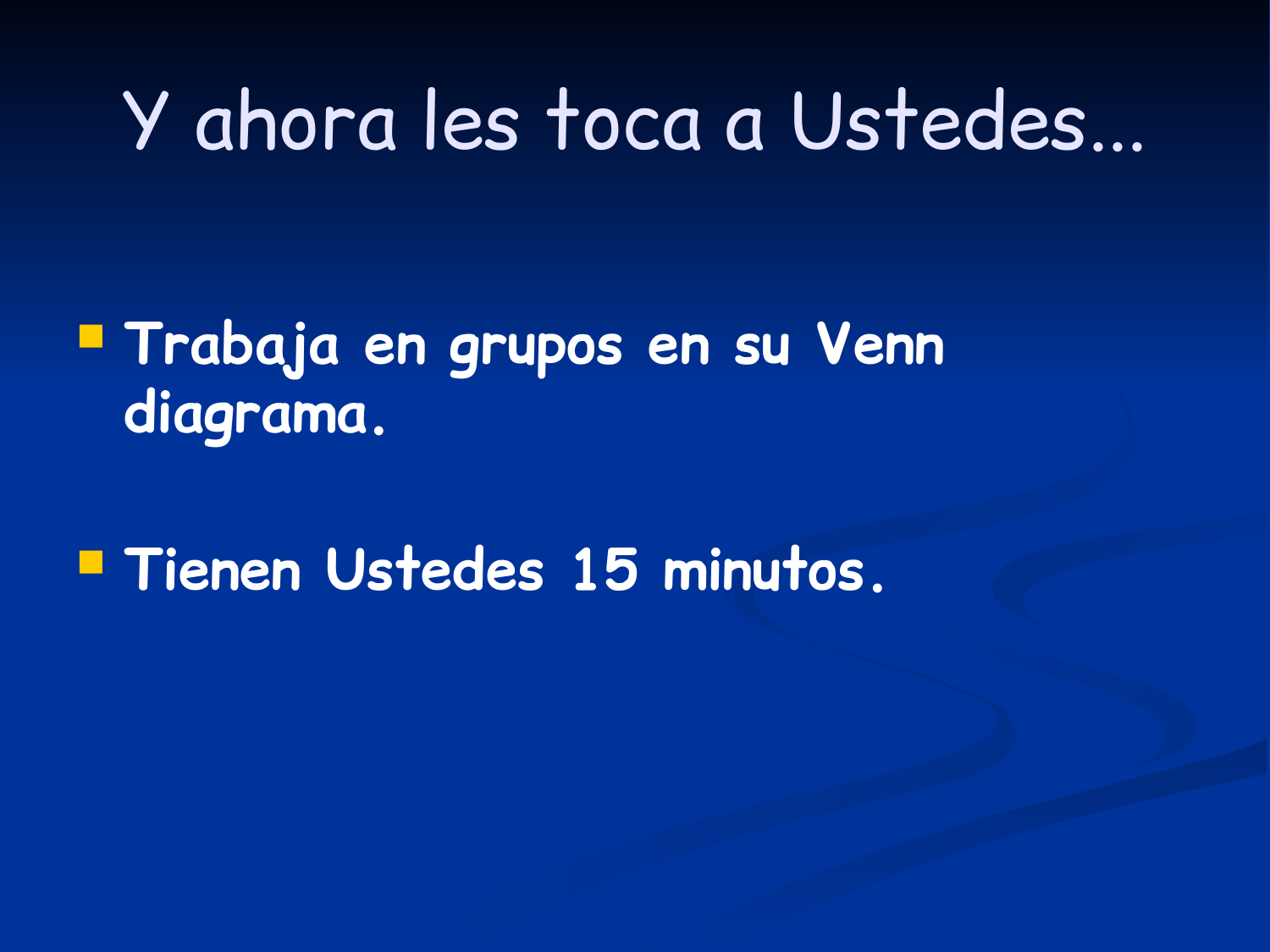

# Y ahora les toca a Ustedes...

Trabaja en grupos en su Venn diagrama.

Tienen Ustedes 15 minutos.